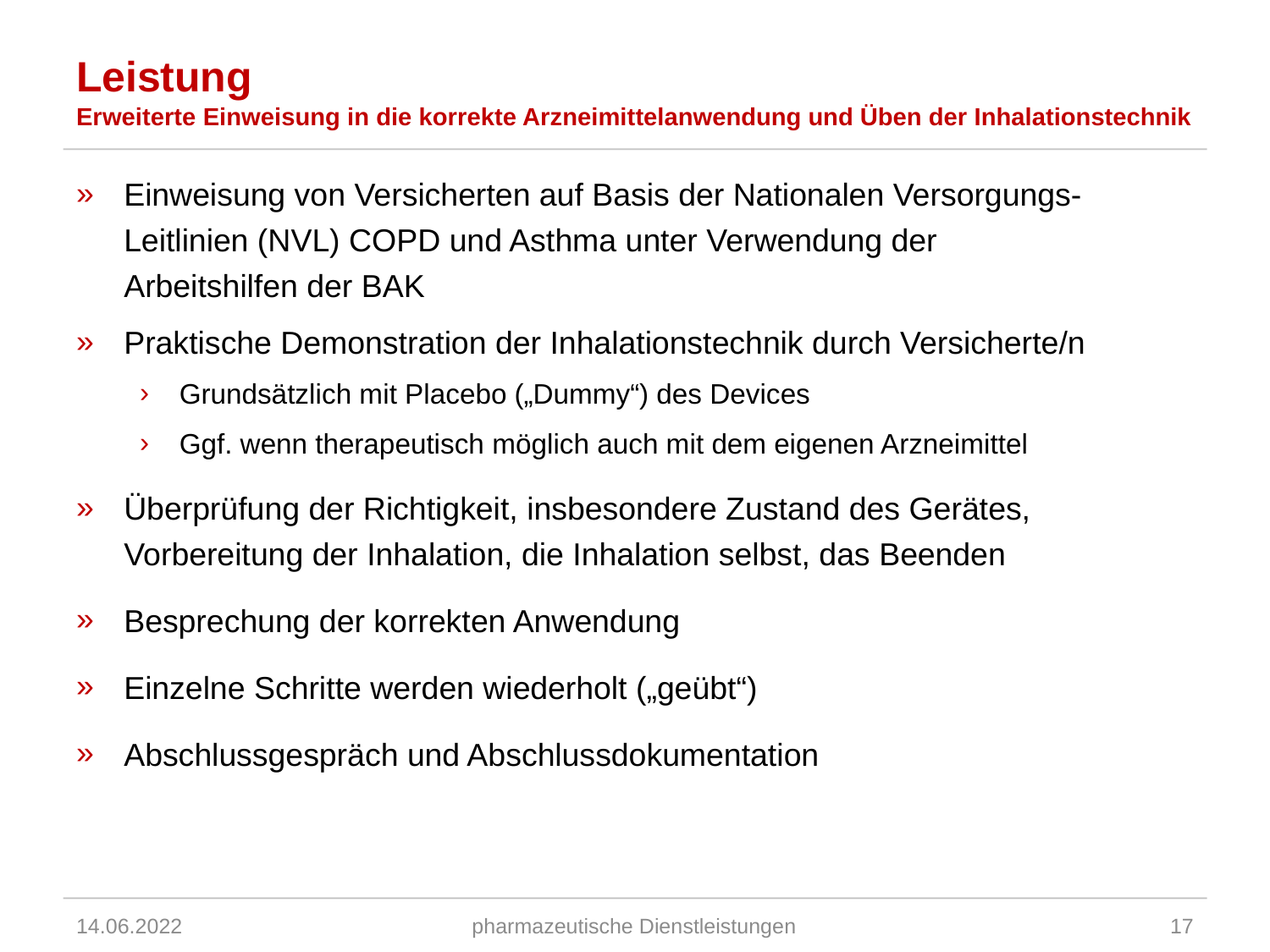

# Leistung Erweiterte Einweisung in die korrekte Arzneimittelanwendung und Üben der Inhalationstechnik
Einweisung von Versicherten auf Basis der Nationalen Versorgungs-Leitlinien (NVL) COPD und Asthma unter Verwendung der
Arbeitshilfen der BAK
Praktische Demonstration der Inhalationstechnik durch Versicherte/n
Grundsätzlich mit Placebo („Dummy“) des Devices
Ggf. wenn therapeutisch möglich auch mit dem eigenen Arzneimittel
Überprüfung der Richtigkeit, insbesondere Zustand des Gerätes, Vorbereitung der Inhalation, die Inhalation selbst, das Beenden
Besprechung der korrekten Anwendung
Einzelne Schritte werden wiederholt („geübt“)
Abschlussgespräch und Abschlussdokumentation
14.06.2022
pharmazeutische Dienstleistungen
17